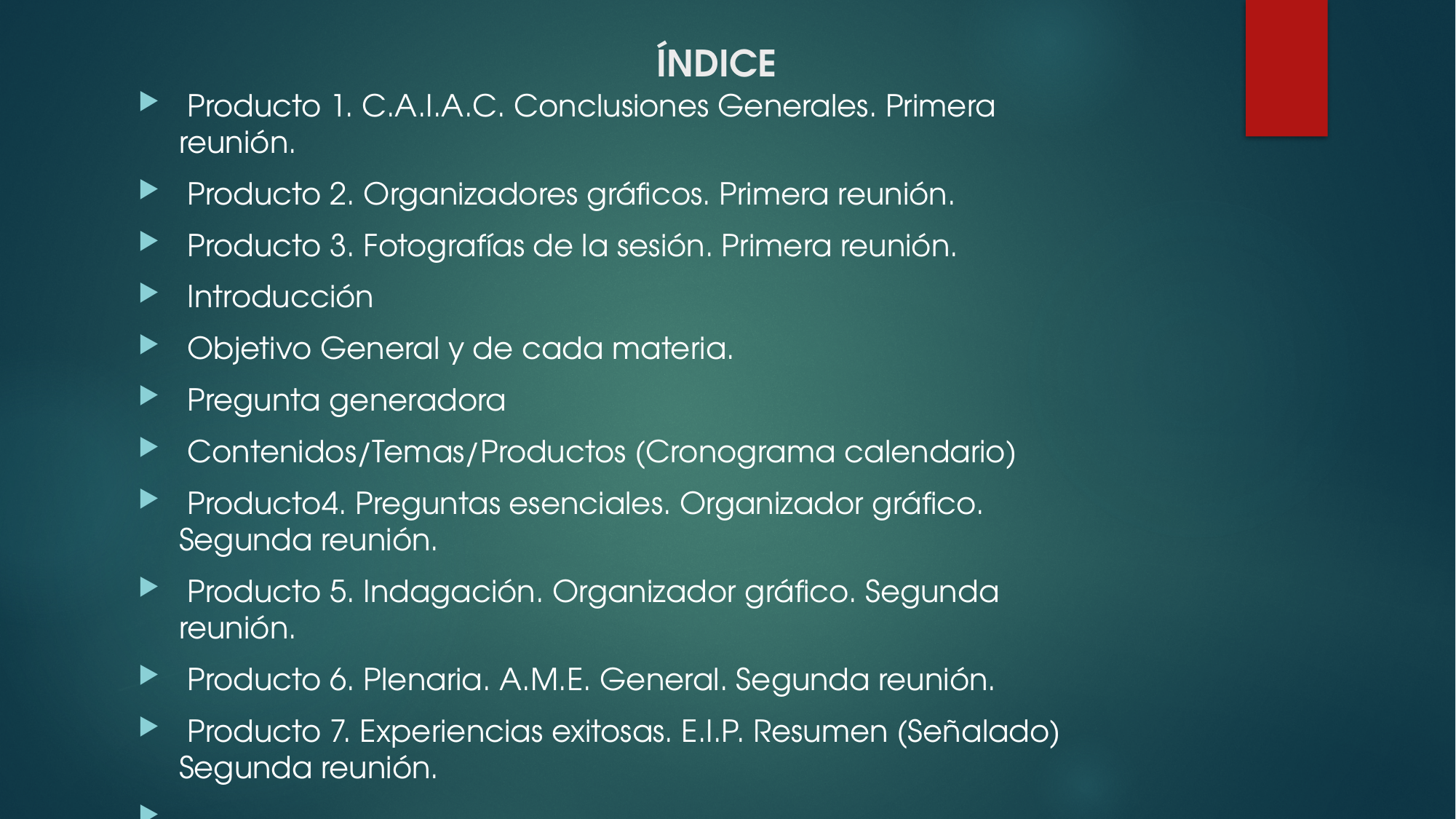

Producto 1. C.A.I.A.C. Conclusiones Generales. Primera reunión.
 Producto 2. Organizadores gráficos. Primera reunión.
 Producto 3. Fotografías de la sesión. Primera reunión.
 Introducción
 Objetivo General y de cada materia.
 Pregunta generadora
 Contenidos/Temas/Productos (Cronograma calendario)
 Producto4. Preguntas esenciales. Organizador gráfico. Segunda reunión.
 Producto 5. Indagación. Organizador gráfico. Segunda reunión.
 Producto 6. Plenaria. A.M.E. General. Segunda reunión.
 Producto 7. Experiencias exitosas. E.I.P. Resumen (Señalado) Segunda reunión.

ÍNDICE